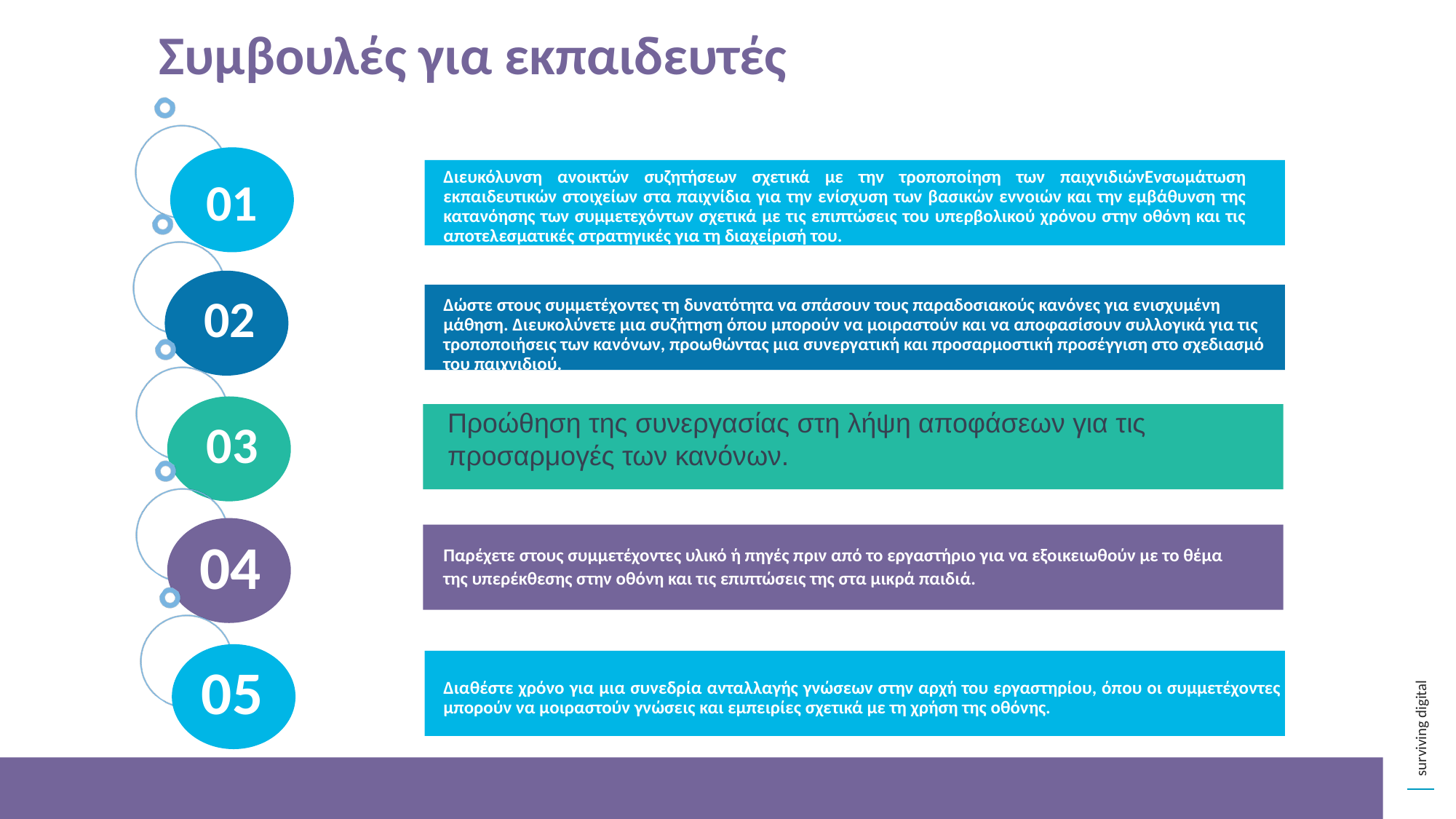

Συμβουλές για εκπαιδευτές
Διευκόλυνση ανοικτών συζητήσεων σχετικά με την τροποποίηση των παιχνιδιώνΕνσωμάτωση εκπαιδευτικών στοιχείων στα παιχνίδια για την ενίσχυση των βασικών εννοιών και την εμβάθυνση της κατανόησης των συμμετεχόντων σχετικά με τις επιπτώσεις του υπερβολικού χρόνου στην οθόνη και τις αποτελεσματικές στρατηγικές για τη διαχείρισή του.
01
02
Δώστε στους συμμετέχοντες τη δυνατότητα να σπάσουν τους παραδοσιακούς κανόνες για ενισχυμένη μάθηση. Διευκολύνετε μια συζήτηση όπου μπορούν να μοιραστούν και να αποφασίσουν συλλογικά για τις τροποποιήσεις των κανόνων, προωθώντας μια συνεργατική και προσαρμοστική προσέγγιση στο σχεδιασμό του παιχνιδιού.
Προώθηση της συνεργασίας στη λήψη αποφάσεων για τις προσαρμογές των κανόνων.
03

04
Παρέχετε στους συμμετέχοντες υλικό ή πηγές πριν από το εργαστήριο για να εξοικειωθούν με το θέμα της υπερέκθεσης στην οθόνη και τις επιπτώσεις της στα μικρά παιδιά.
05
Διαθέστε χρόνο για μια συνεδρία ανταλλαγής γνώσεων στην αρχή του εργαστηρίου, όπου οι συμμετέχοντες μπορούν να μοιραστούν γνώσεις και εμπειρίες σχετικά με τη χρήση της οθόνης.